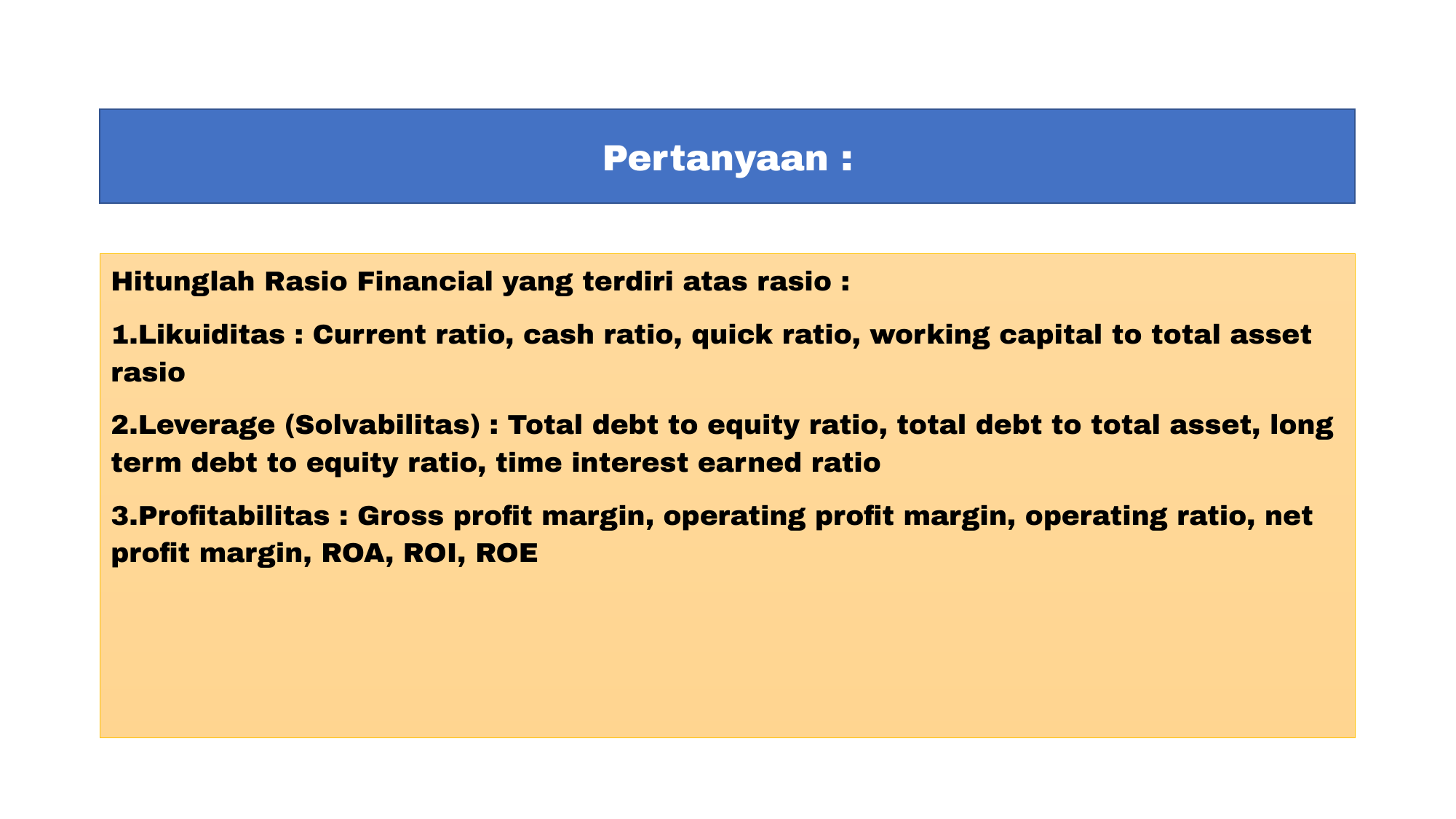

Pertanyaan :
Hitunglah Rasio Financial yang terdiri atas rasio :
1.Likuiditas : Current ratio, cash ratio, quick ratio, working capital to total asset rasio
2.Leverage (Solvabilitas) : Total debt to equity ratio, total debt to total asset, long term debt to equity ratio, time interest earned ratio
3.Profitabilitas : Gross profit margin, operating profit margin, operating ratio, net profit margin, ROA, ROI, ROE